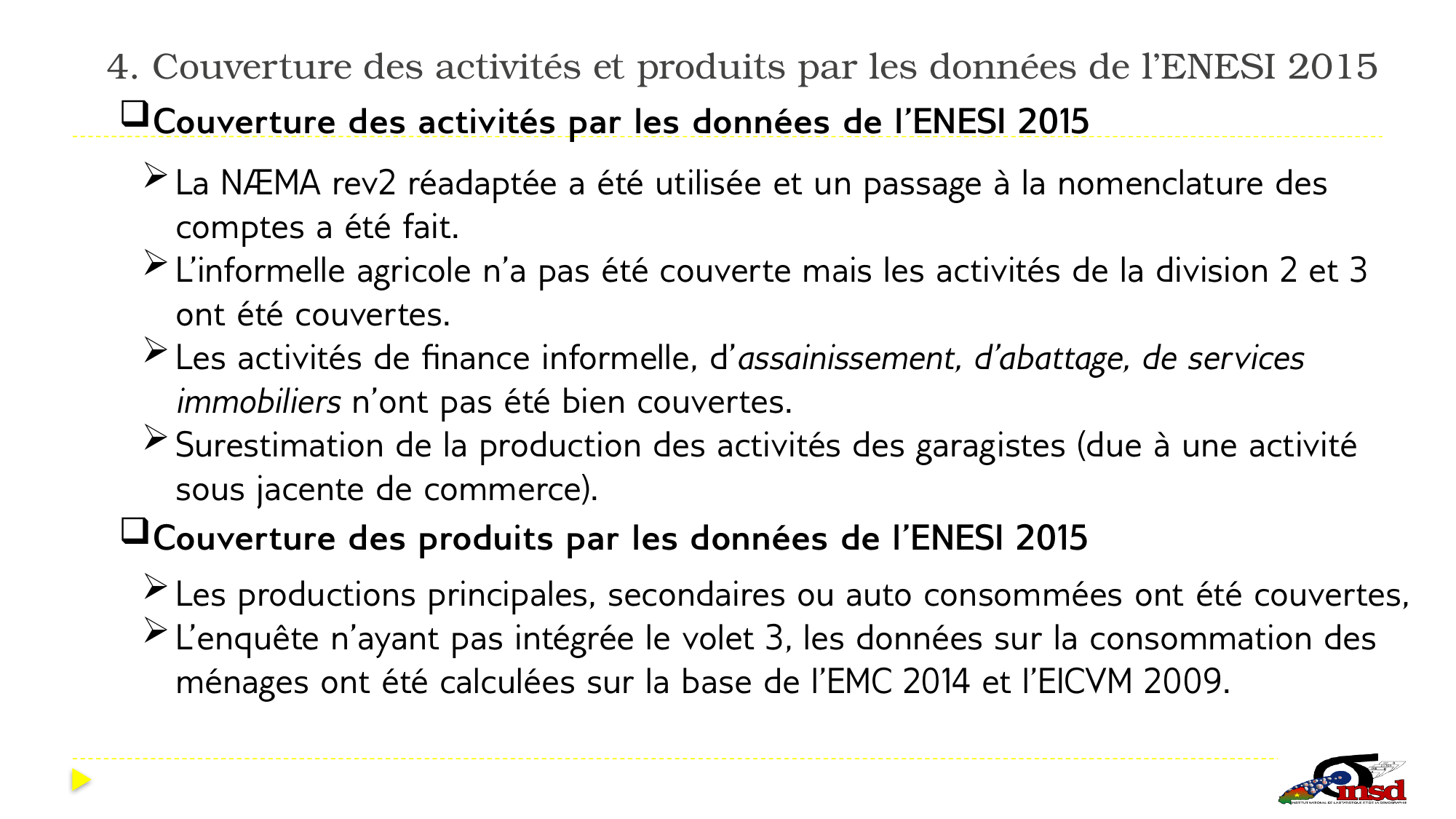

# 4. Couverture des activités et produits par les données de l’ENESI 2015
Couverture des activités par les données de l’ENESI 2015
La NAEMA rev2 réadaptée a été utilisée et un passage à la nomenclature des comptes a été fait.
L’informelle agricole n’a pas été couverte mais les activités de la division 2 et 3 ont été couvertes.
Les activités de finance informelle, d’assainissement, d’abattage, de services immobiliers n’ont pas été bien couvertes.
Surestimation de la production des activités des garagistes (due à une activité sous jacente de commerce).

Couverture des produits par les données de l’ENESI 2015
Les productions principales, secondaires ou auto consommées ont été couvertes,
L’enquête n’ayant pas intégrée le volet 3, les données sur la consommation des ménages ont été calculées sur la base de l’EMC 2014 et l’EICVM 2009.